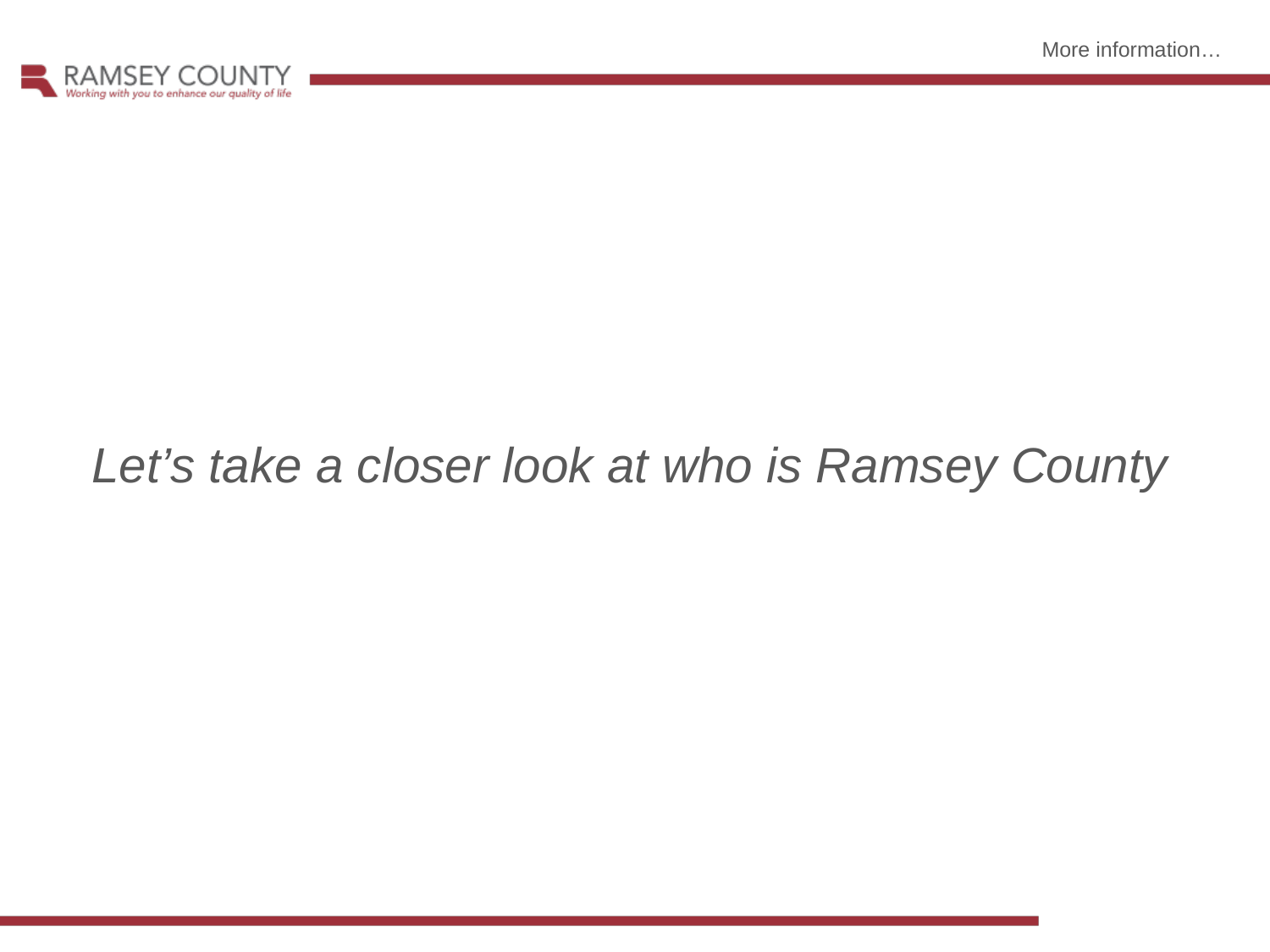

More information…
Let’s take a closer look at who is Ramsey County